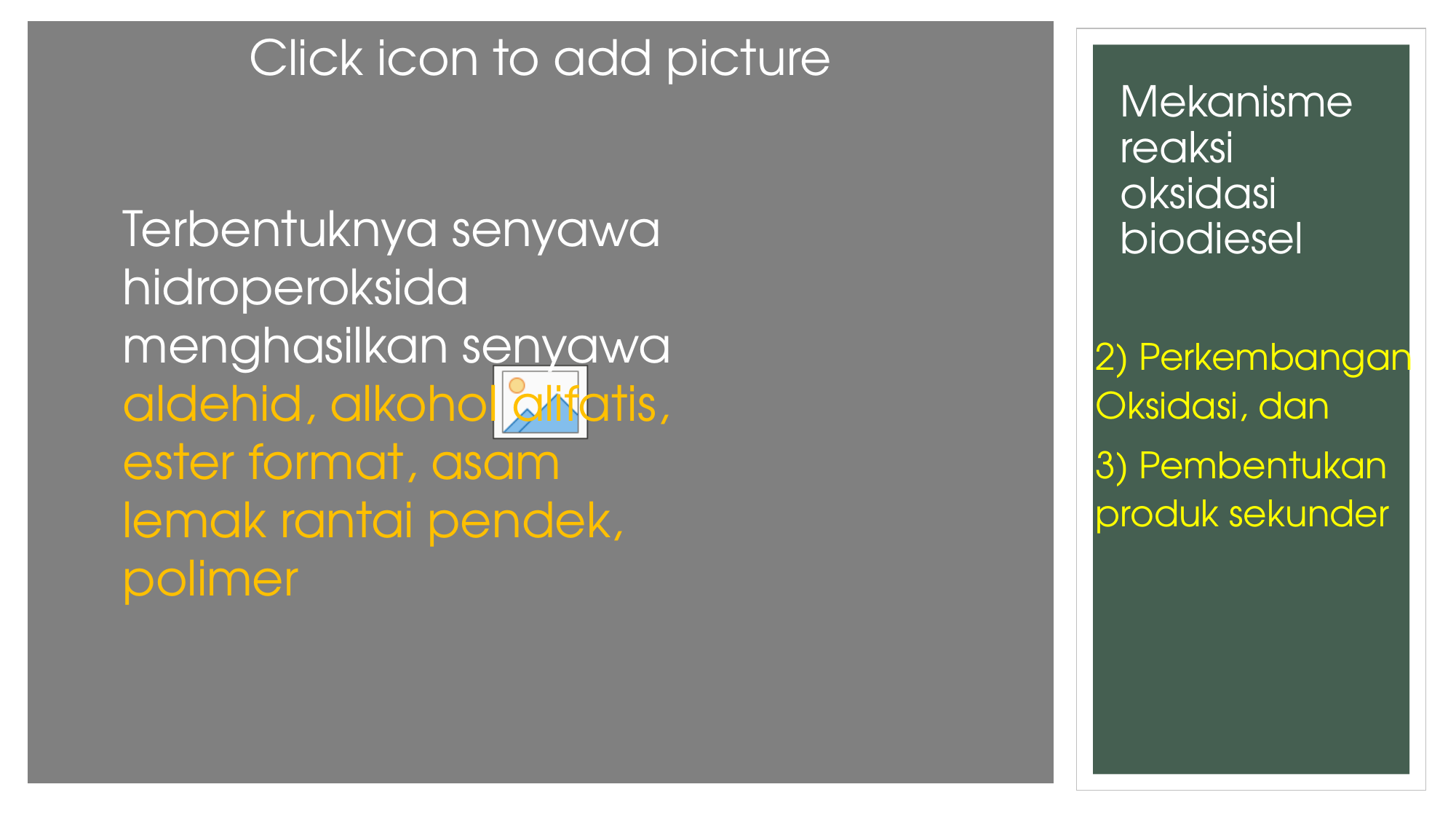

# Mekanisme reaksi oksidasi biodiesel
Terbentuknya senyawa hidroperoksida menghasilkan senyawa aldehid, alkohol alifatis, ester format, asam lemak rantai pendek, polimer

2) Perkembangan Oksidasi, dan
3) Pembentukan produk sekunder